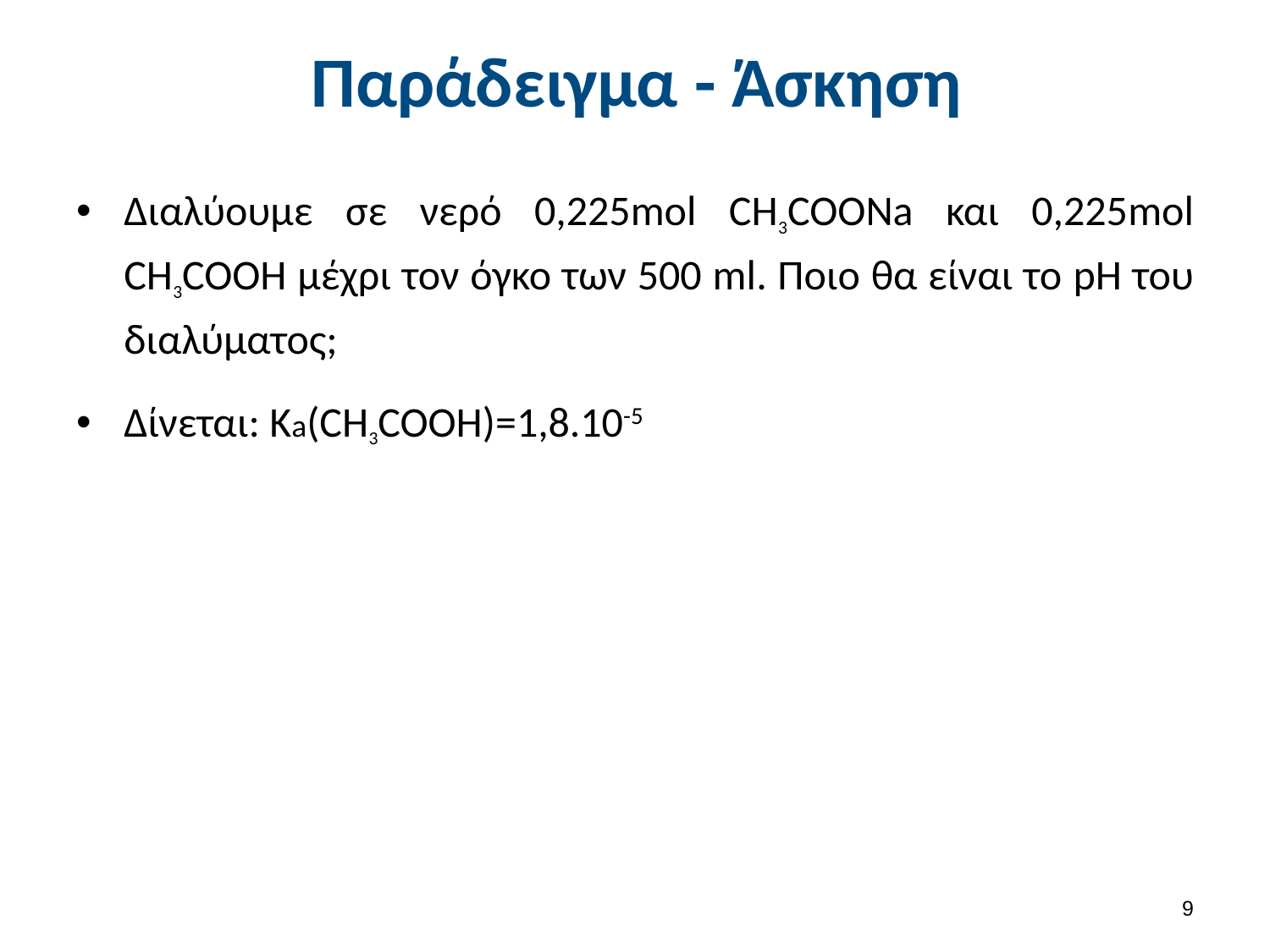

# Παράδειγμα - Άσκηση
Διαλύουμε σε νερό 0,225mol CH3COONa και 0,225mol CH3COOH μέχρι τον όγκο των 500 ml. Ποιο θα είναι το pH του διαλύματος;
Δίνεται: Ka(CH3COOH)=1,8.10-5
9